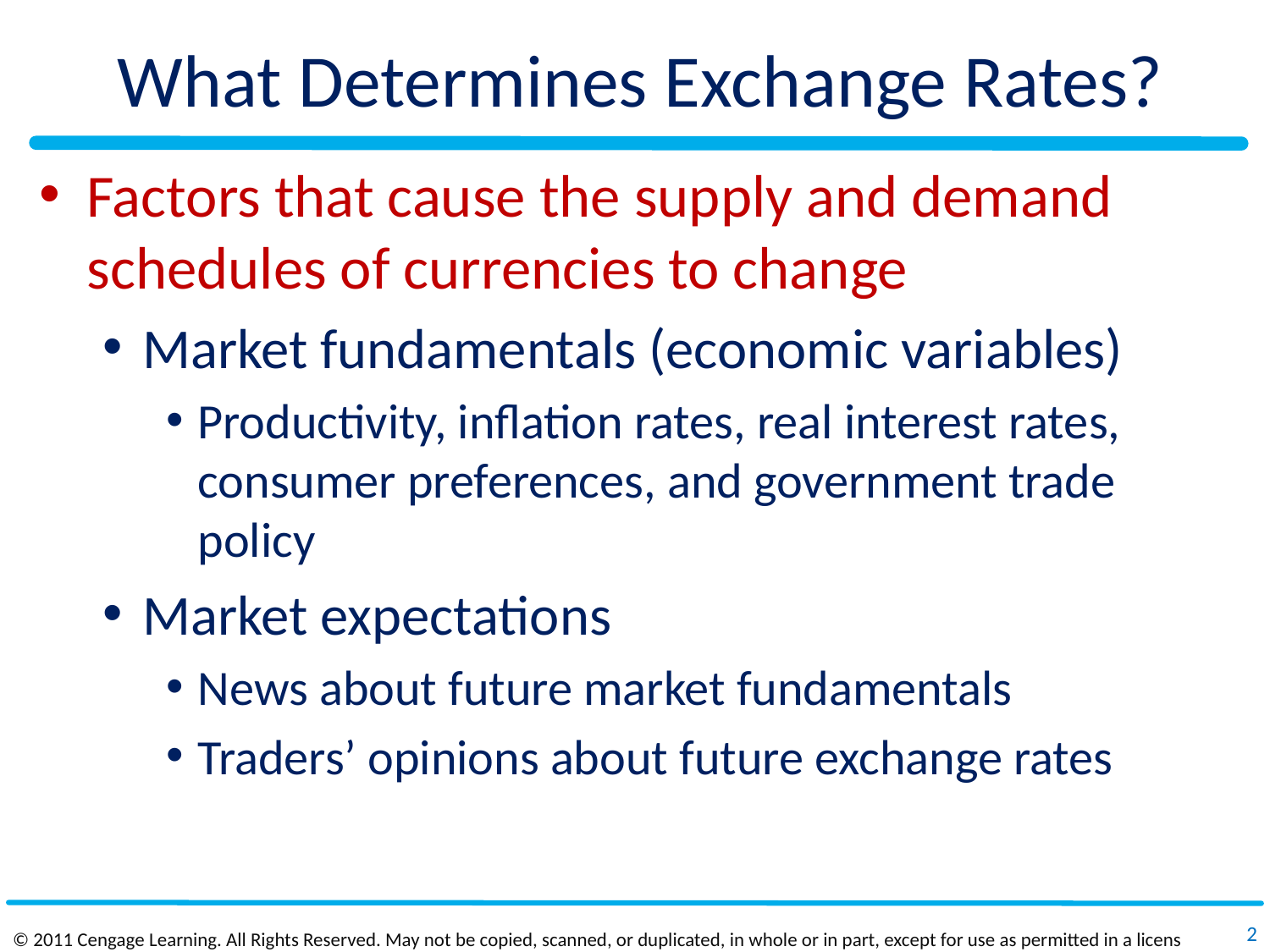

# What Determines Exchange Rates?
Factors that cause the supply and demand schedules of currencies to change
Market fundamentals (economic variables)
Productivity, inflation rates, real interest rates, consumer preferences, and government trade policy
Market expectations
News about future market fundamentals
Traders’ opinions about future exchange rates
2
© 2011 Cengage Learning. All Rights Reserved. May not be copied, scanned, or duplicated, in whole or in part, except for use as permitted in a license distributed with a certain product or service or otherwise on a password‐protected website for classroom use